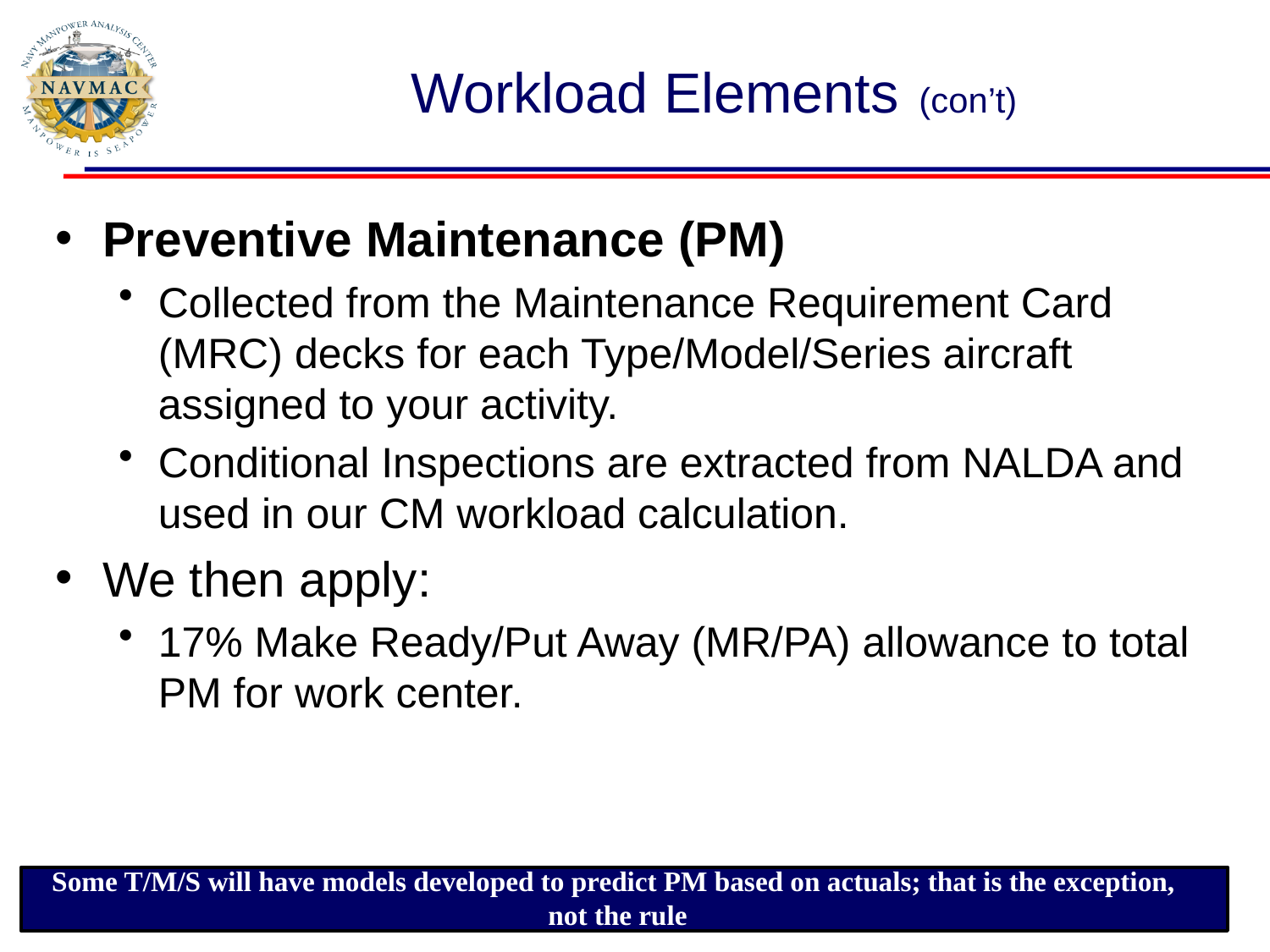

Workload Elements (con’t)
Preventive Maintenance (PM)
Collected from the Maintenance Requirement Card (MRC) decks for each Type/Model/Series aircraft assigned to your activity.
Conditional Inspections are extracted from NALDA and used in our CM workload calculation.
We then apply:
17% Make Ready/Put Away (MR/PA) allowance to total PM for work center.

Some T/M/S will have models developed to predict PM based on actuals; that is the exception,
not the rule